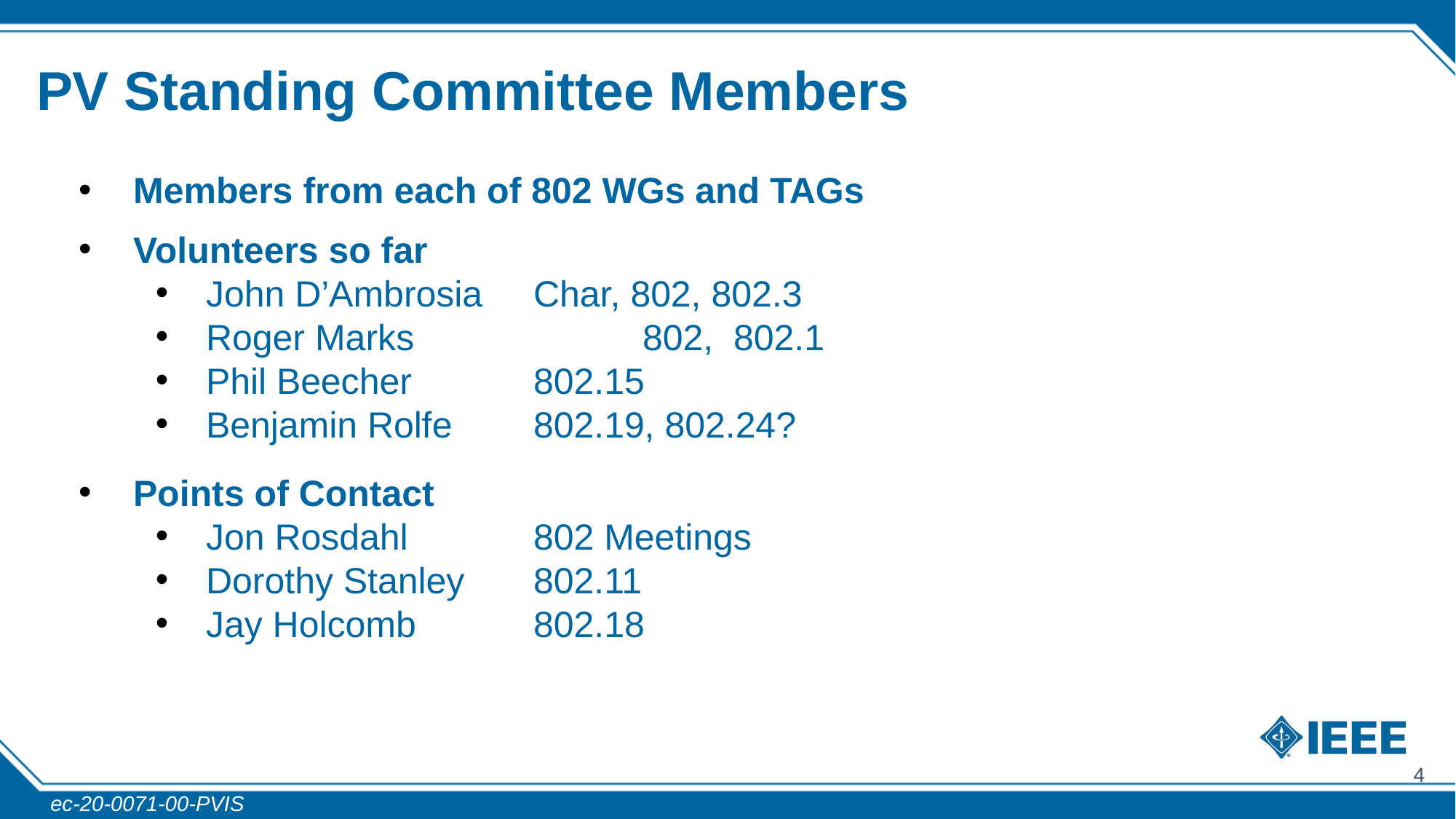

# PV Standing Committee Members
Members from each of 802 WGs and TAGs
Volunteers so far
John D’Ambrosia	Char, 802, 802.3
Roger Marks 		802,  802.1
Phil Beecher		802.15
Benjamin Rolfe	802.19, 802.24?
Points of Contact
Jon Rosdahl 		802 Meetings
Dorothy Stanley	802.11
Jay Holcomb		802.18

4